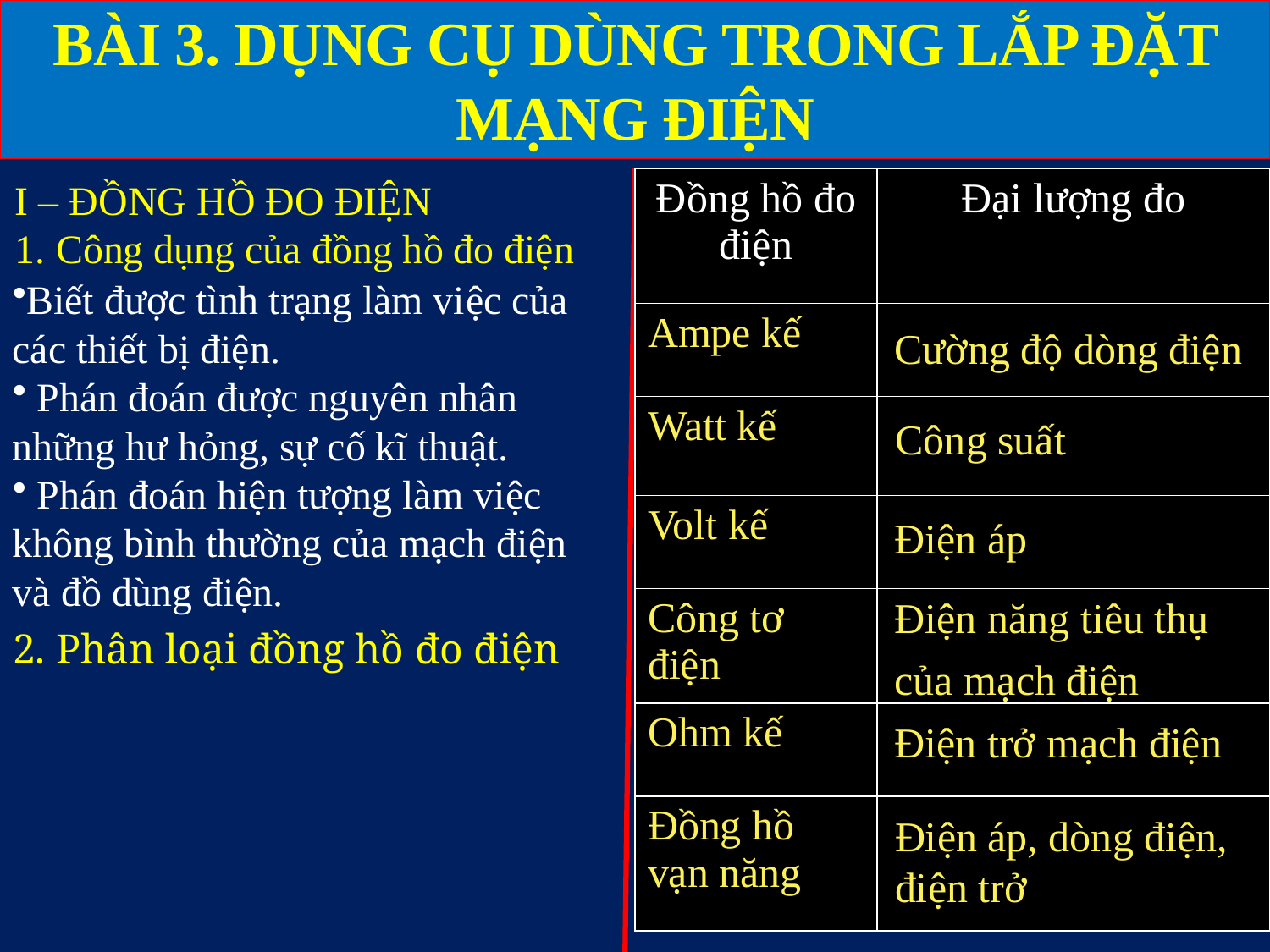

# BÀI 3. DỤNG CỤ DÙNG TRONG LẮP ĐẶT MẠNG ĐIỆN
I – ĐỒNG HỒ ĐO ĐIỆN
1. Công dụng của đồng hồ đo điện
| Đồng hồ đo điện | Đại lượng đo |
| --- | --- |
| Ampe kế |  |
| Watt kế |  |
| Volt kế |  |
| Công tơ điện |  |
| Ohm kế |  |
| Đồng hồ vạn năng |  |
Biết được tình trạng làm việc của các thiết bị điện.
 Phán đoán được nguyên nhân những hư hỏng, sự cố kĩ thuật.
 Phán đoán hiện tượng làm việc không bình thường của mạch điện  và đồ dùng điện.
Cường độ dòng điện
Công suất
Điện áp
Điện năng tiêu thụ
của mạch điện
2. Phân loại đồng hồ đo điện
Điện trở mạch điện
Điện áp, dòng điện, điện trở